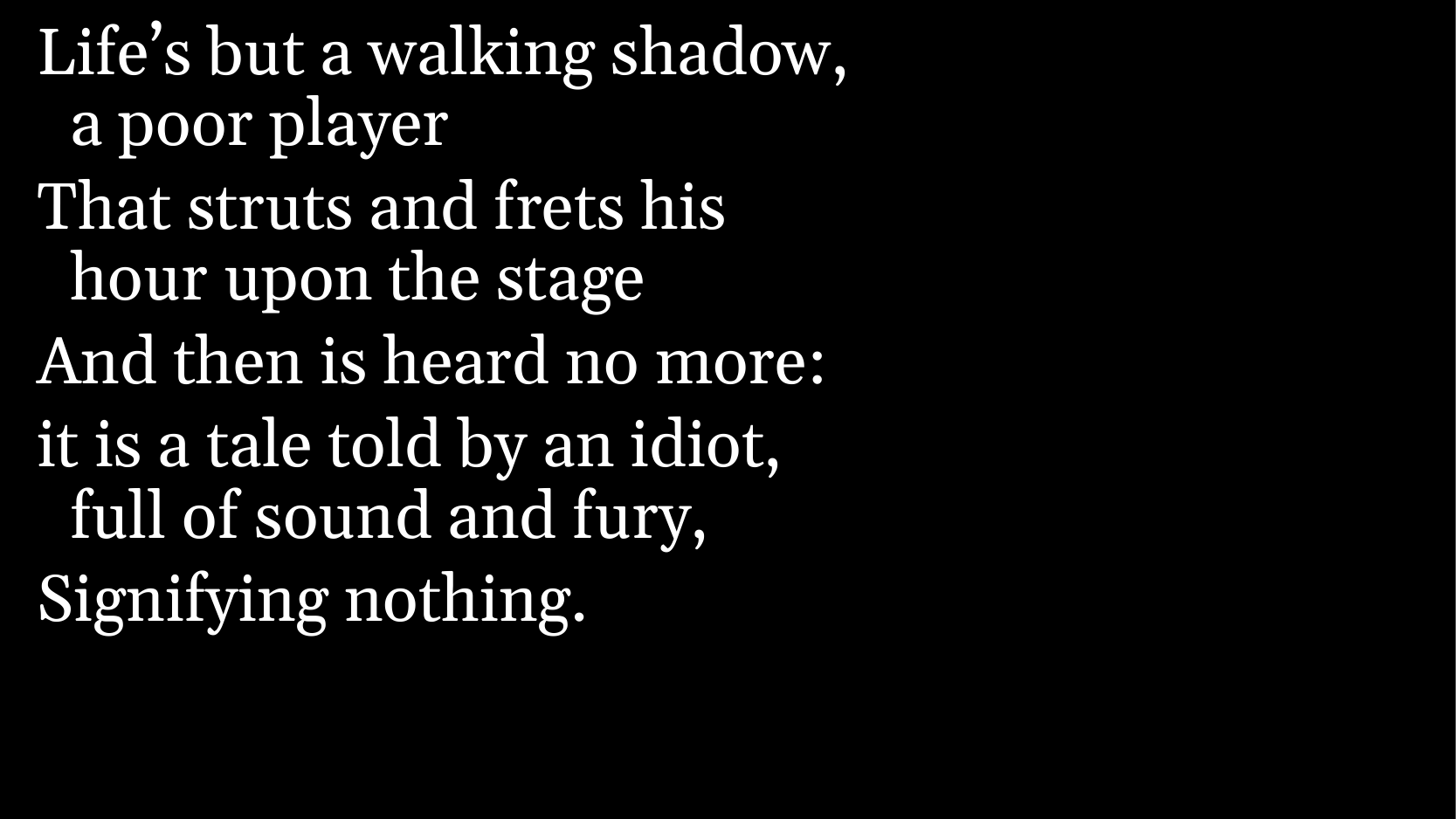

Life’s but a walking shadow, a poor player
That struts and frets his hour upon the stage
And then is heard no more:
it is a tale told by an idiot, full of sound and fury,
Signifying nothing.